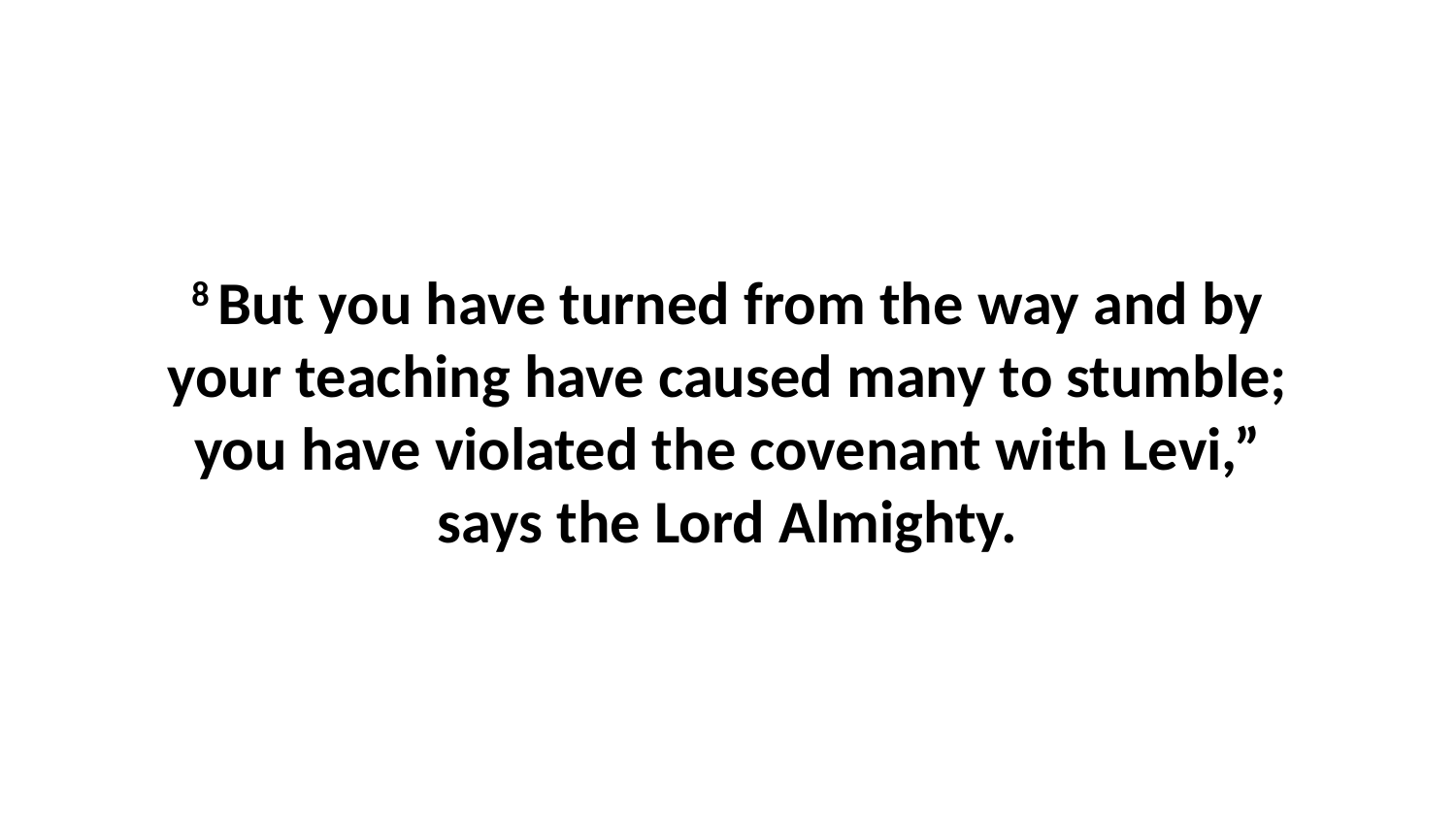

8 But you have turned from the way and by your teaching have caused many to stumble; you have violated the covenant with Levi,” says the Lord Almighty.